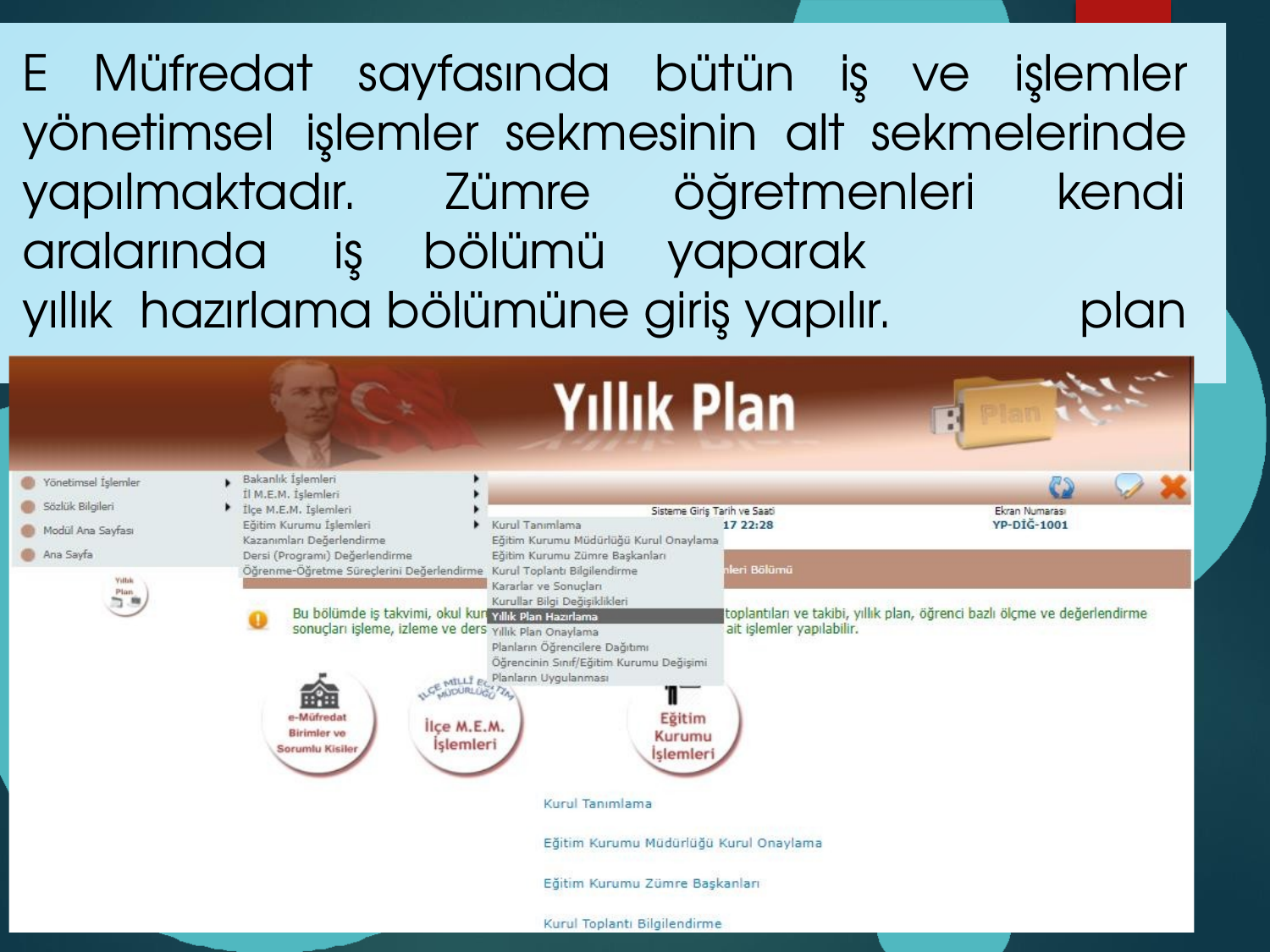

E	Müfredat	sayfasında
bütün	iş	ve	işlemler
yönetimsel	işlemler	sekmesinin	alt	sekmelerinde
yapılmaktadır.		Zümre		öğretmenleri  aralarında	iş	bölümü	yaparak	yıllık  hazırlama bölümüne giriş yapılır.
kendi  plan